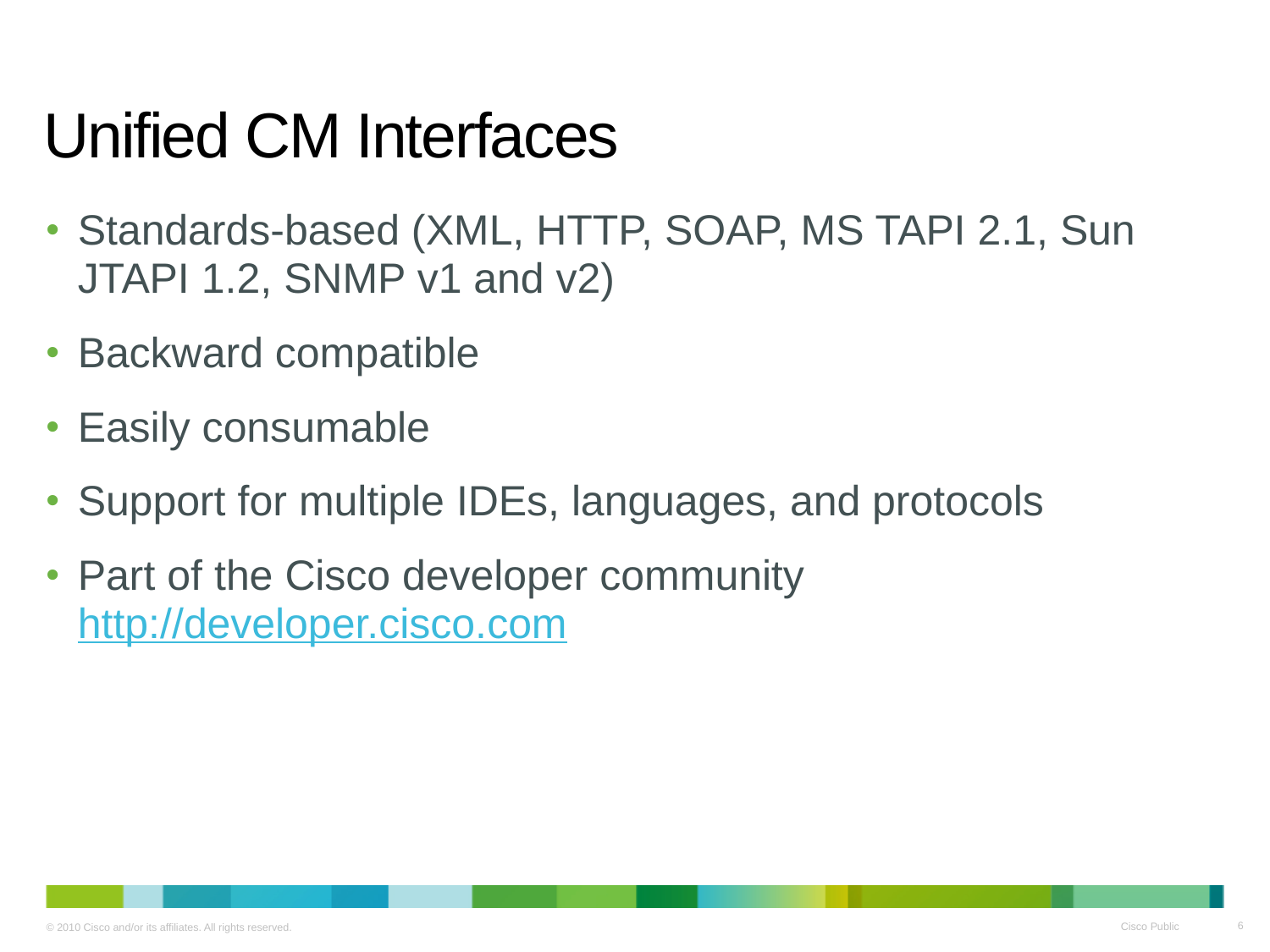

# Unified CM Interfaces
Standards-based (XML, HTTP, SOAP, MS TAPI 2.1, Sun JTAPI 1.2, SNMP v1 and v2)
Backward compatible
Easily consumable
Support for multiple IDEs, languages, and protocols
Part of the Cisco developer community
http://developer.cisco.com